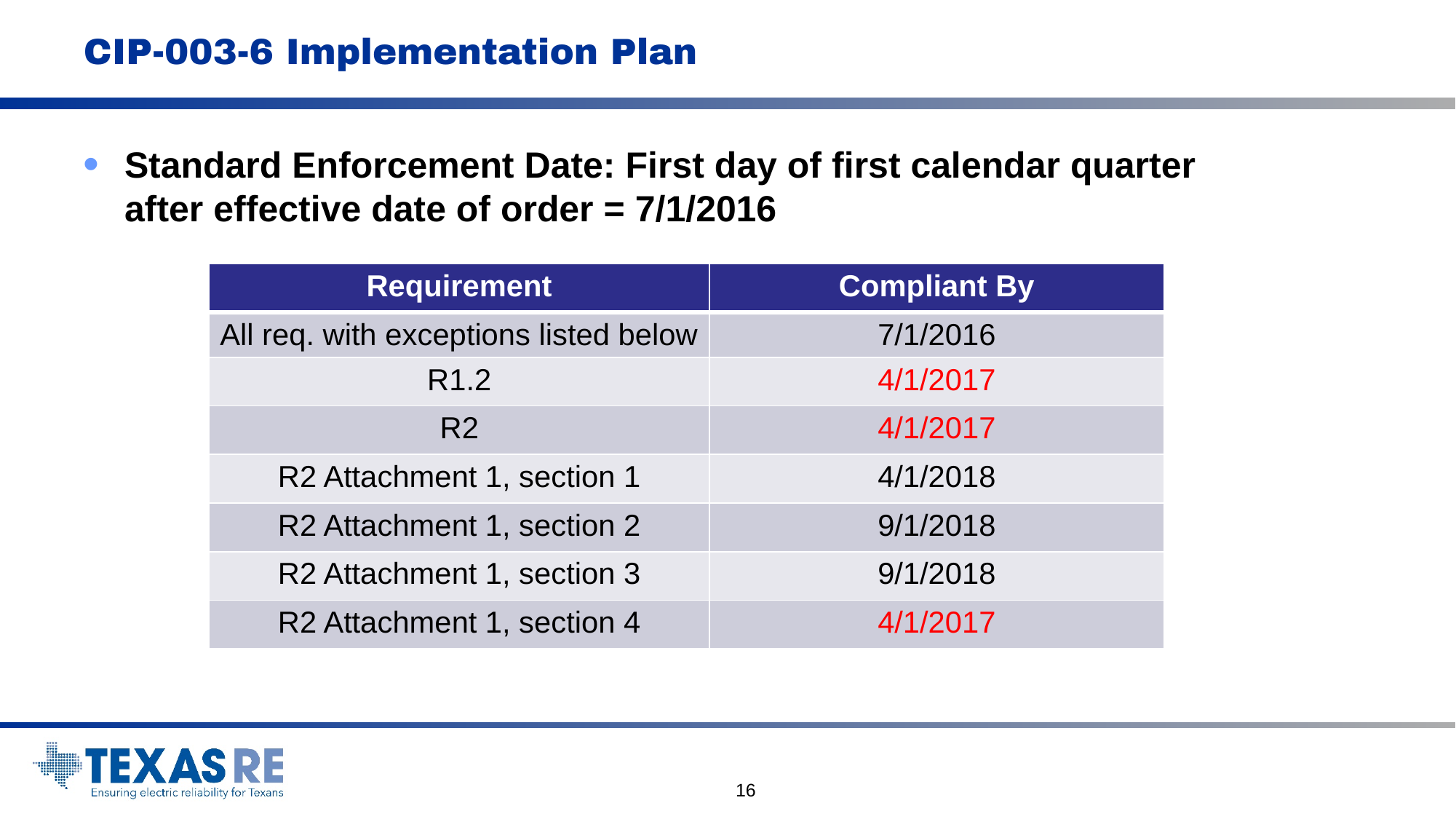

# CIP-003-6 Implementation Plan
Standard Enforcement Date: First day of first calendar quarter after effective date of order = 7/1/2016
| Requirement | Compliant By |
| --- | --- |
| All req. with exceptions listed below | 7/1/2016 |
| R1.2 | 4/1/2017 |
| R2 | 4/1/2017 |
| R2 Attachment 1, section 1 | 4/1/2018 |
| R2 Attachment 1, section 2 | 9/1/2018 |
| R2 Attachment 1, section 3 | 9/1/2018 |
| R2 Attachment 1, section 4 | 4/1/2017 |